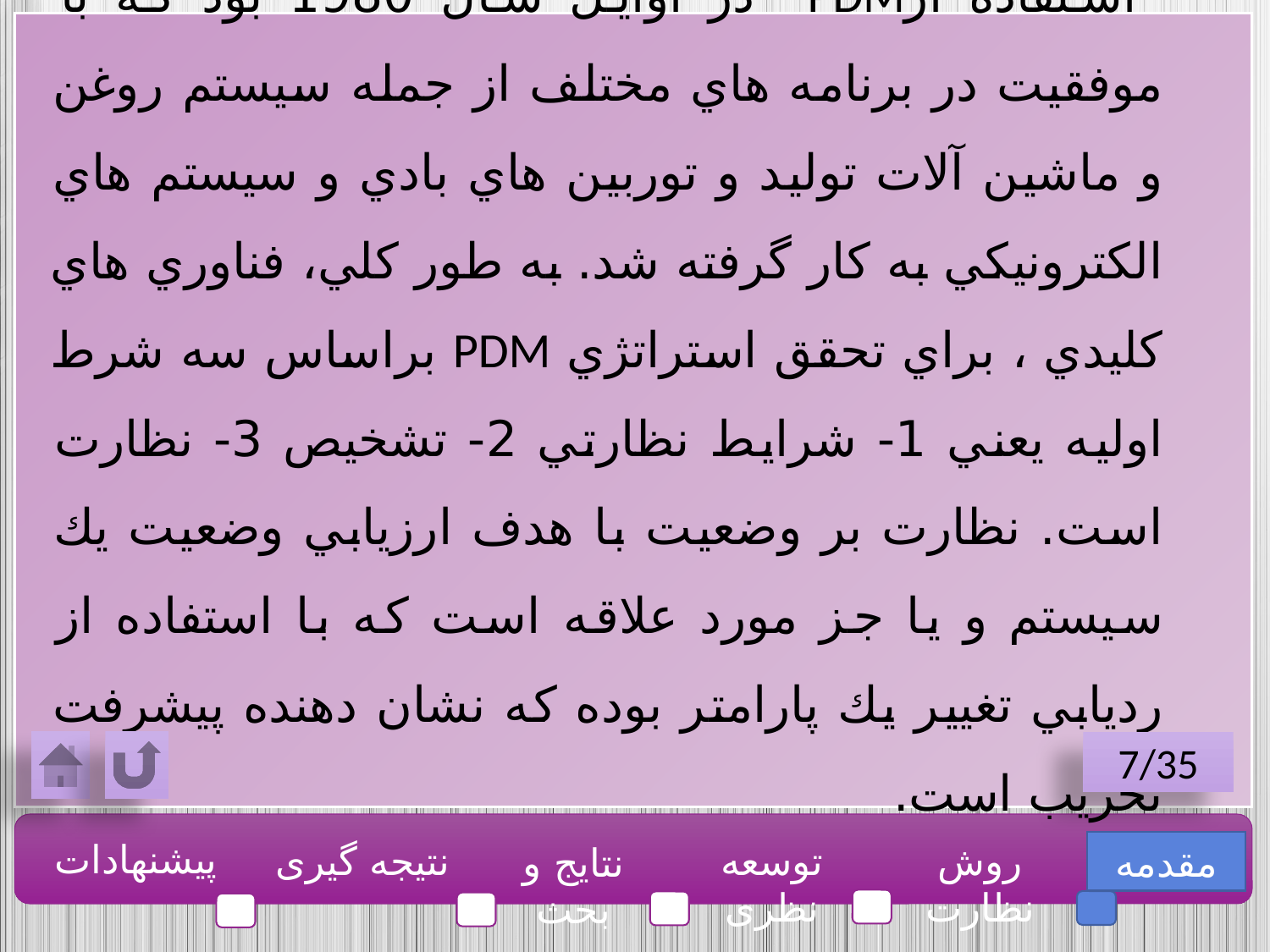

استفاده ازPDM  در اوايل سال 1980 بود كه با موفقيت در برنامه هاي مختلف از جمله سيستم روغن و ماشين آلات توليد و توربين هاي بادي و سيستم هاي الكترونيكي به كار گرفته شد. به طور كلي، فناوري هاي كليدي ، براي تحقق استراتژي PDM براساس سه شرط اوليه يعني 1- شرايط نظارتي 2- تشخيص 3- نظارت است. نظارت بر وضعيت با هدف ارزيابي وضعيت يك سيستم و يا جز مورد علاقه است كه با استفاده از رديابي تغيير يك پارامتر بوده كه نشان دهنده پيشرفت تخريب است.

7/35

پیشنهادات
نتیجه گیری
توسعه نظری
روش نظارت
مقدمه
نتایج و بحث